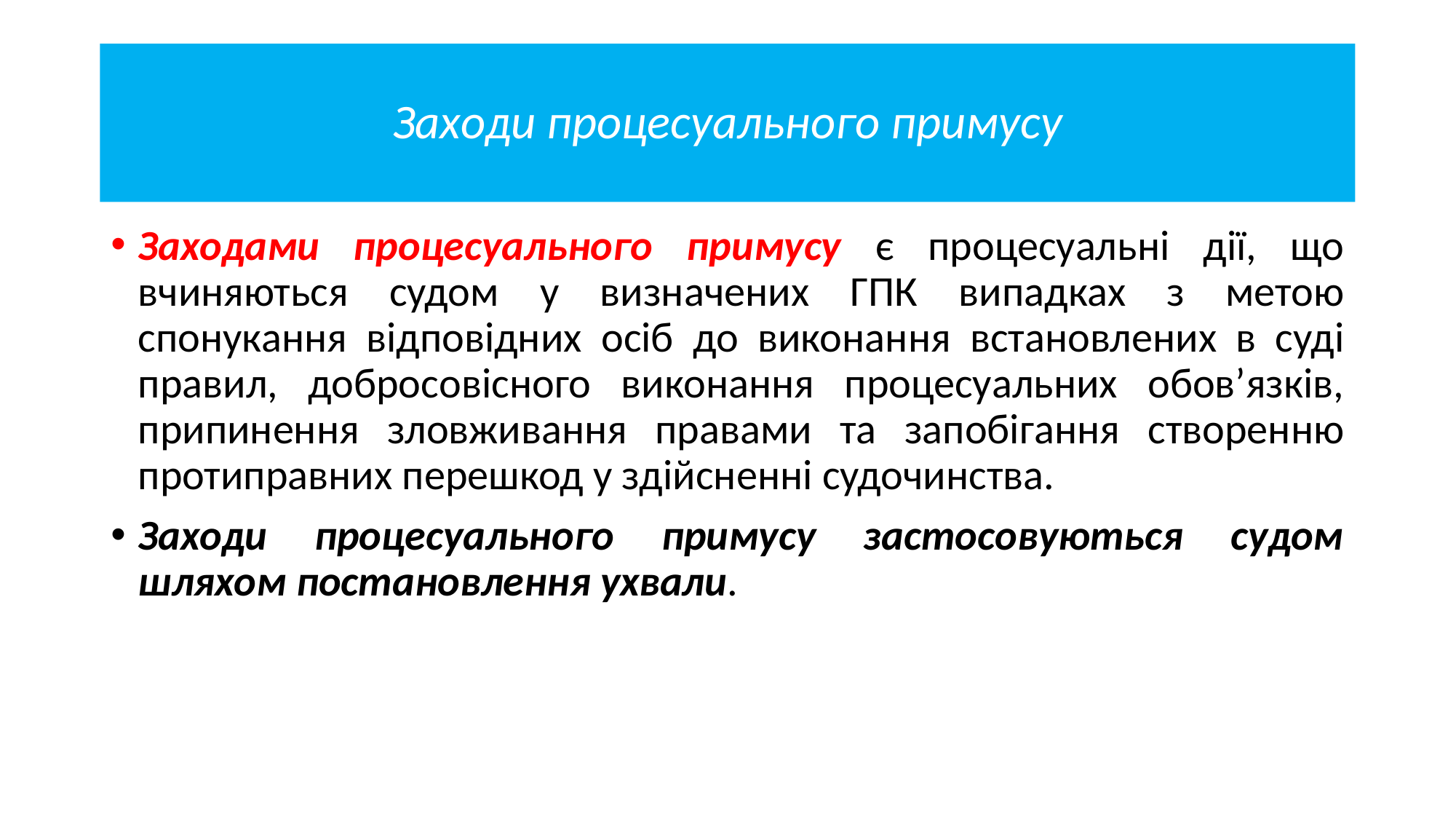

# Заходи процесуального примусу
Заходами процесуального примусу є процесуальні дії, що вчиняються судом у визначених ГПК випадках з метою спонукання відповідних осіб до виконання встановлених в суді правил, добросовісного виконання процесуальних обов’язків, припинення зловживання правами та запобігання створенню протиправних перешкод у здійсненні судочинства.
Заходи процесуального примусу застосовуються судом шляхом постановлення ухвали.